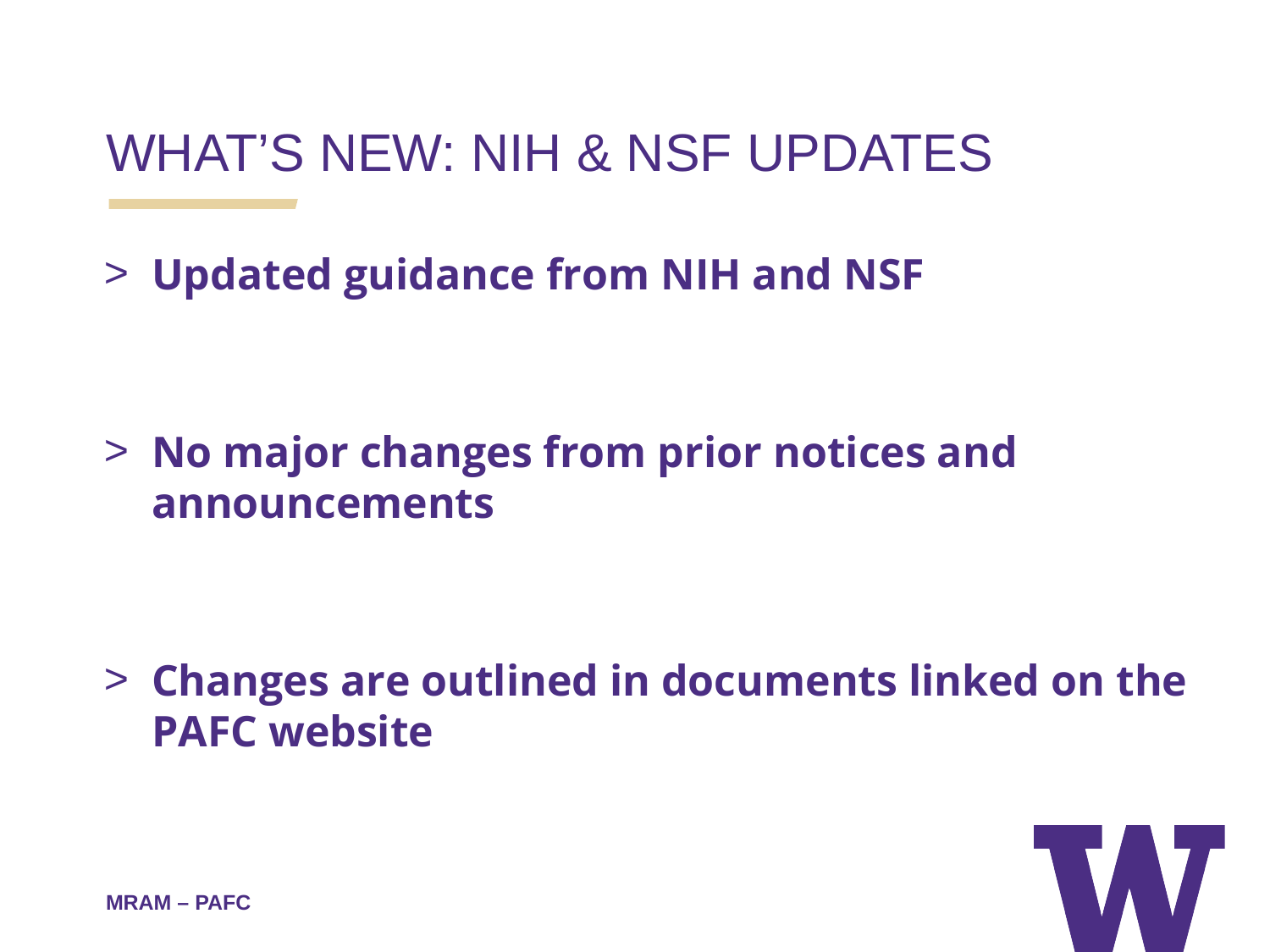

WHAT’S NEW: NIH & NSF UPDATES
Updated guidance from NIH and NSF

No major changes from prior notices and announcements

Changes are outlined in documents linked on the PAFC website

MRAM – PAFC